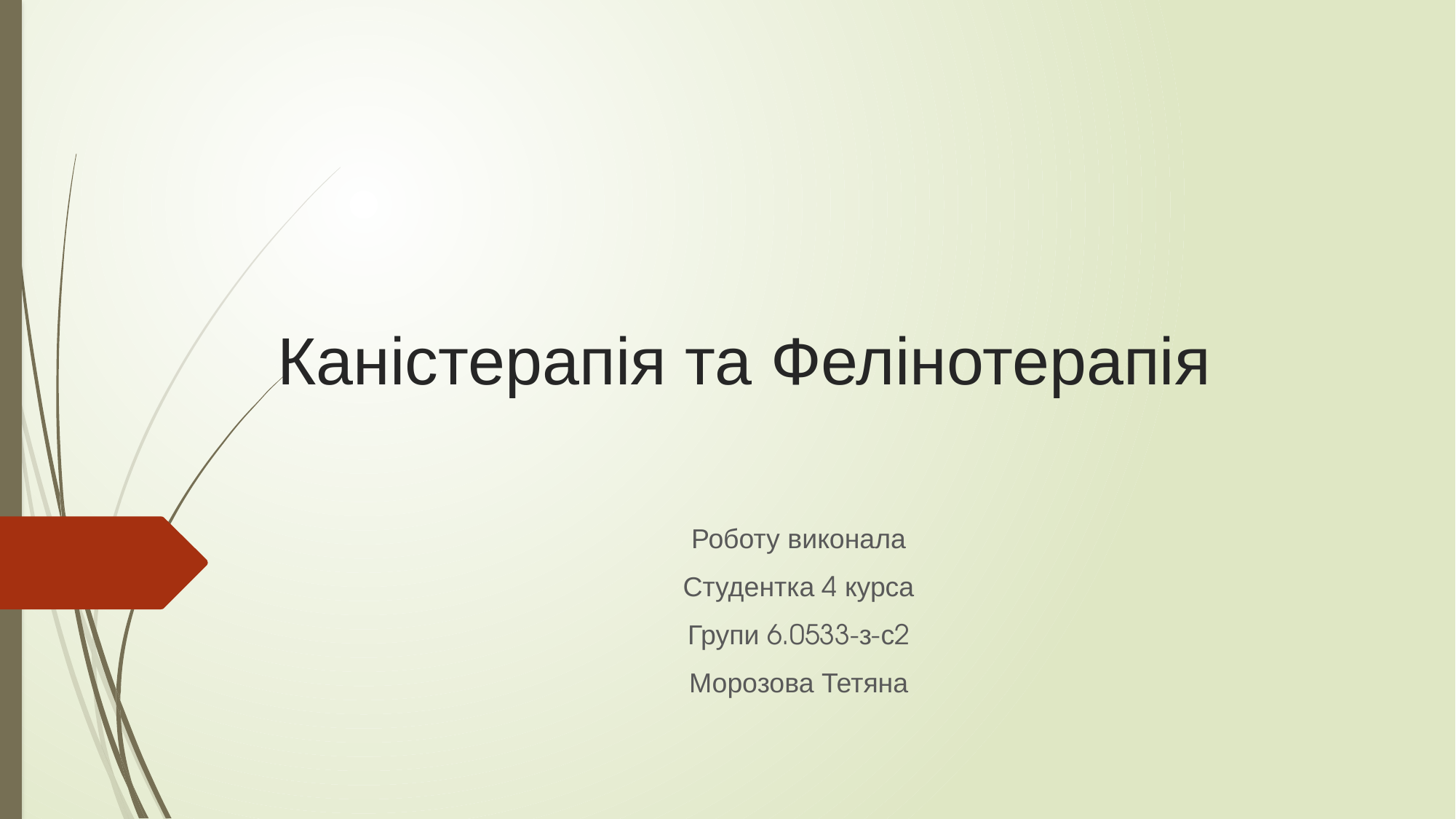

# Каністерапія та Фелінотерапія
Роботу виконала
Студентка 4 курса
Групи 6.0533-з-с2
Морозова Тетяна